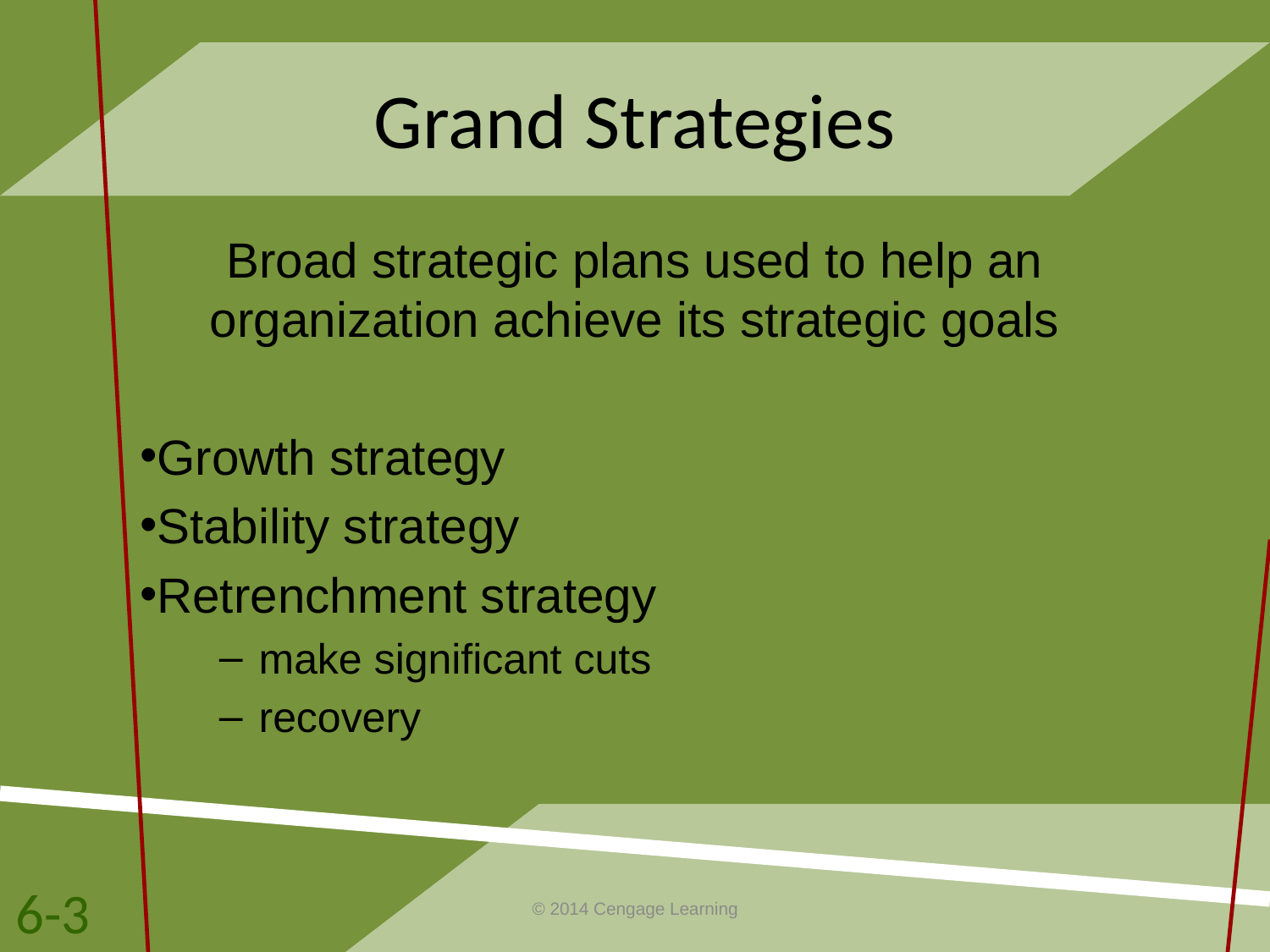

# Grand Strategies
Broad strategic plans used to help an organization achieve its strategic goals

Growth strategy
Stability strategy
Retrenchment strategy
make significant cuts
recovery

6-3
© 2014 Cengage Learning